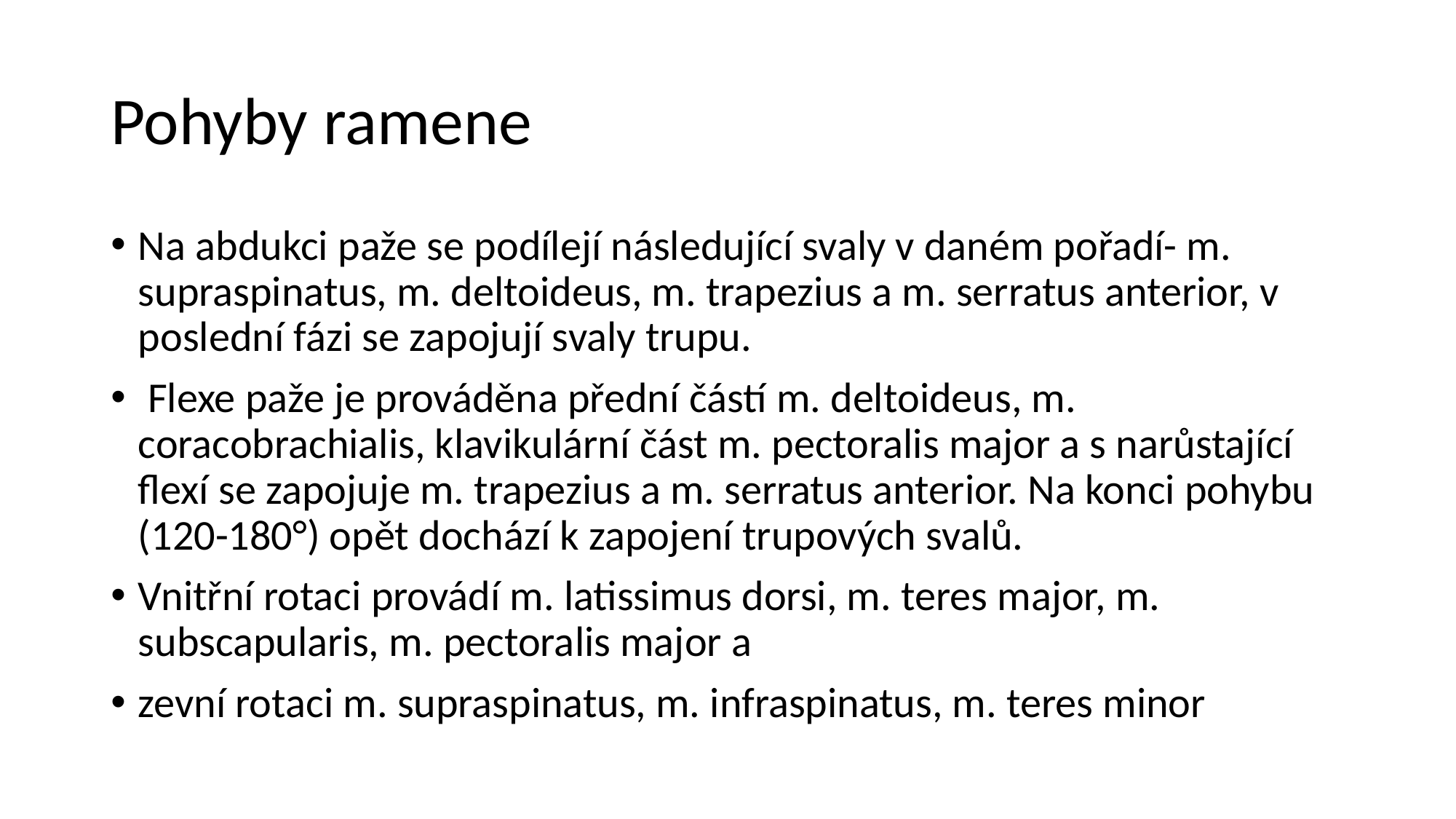

# Pohyby ramene
Na abdukci paže se podílejí následující svaly v daném pořadí- m. supraspinatus, m. deltoideus, m. trapezius a m. serratus anterior, v poslední fázi se zapojují svaly trupu.
 Flexe paže je prováděna přední částí m. deltoideus, m. coracobrachialis, klavikulární část m. pectoralis major a s narůstající flexí se zapojuje m. trapezius a m. serratus anterior. Na konci pohybu (120-180°) opět dochází k zapojení trupových svalů.
Vnitřní rotaci provádí m. latissimus dorsi, m. teres major, m. subscapularis, m. pectoralis major a
zevní rotaci m. supraspinatus, m. infraspinatus, m. teres minor